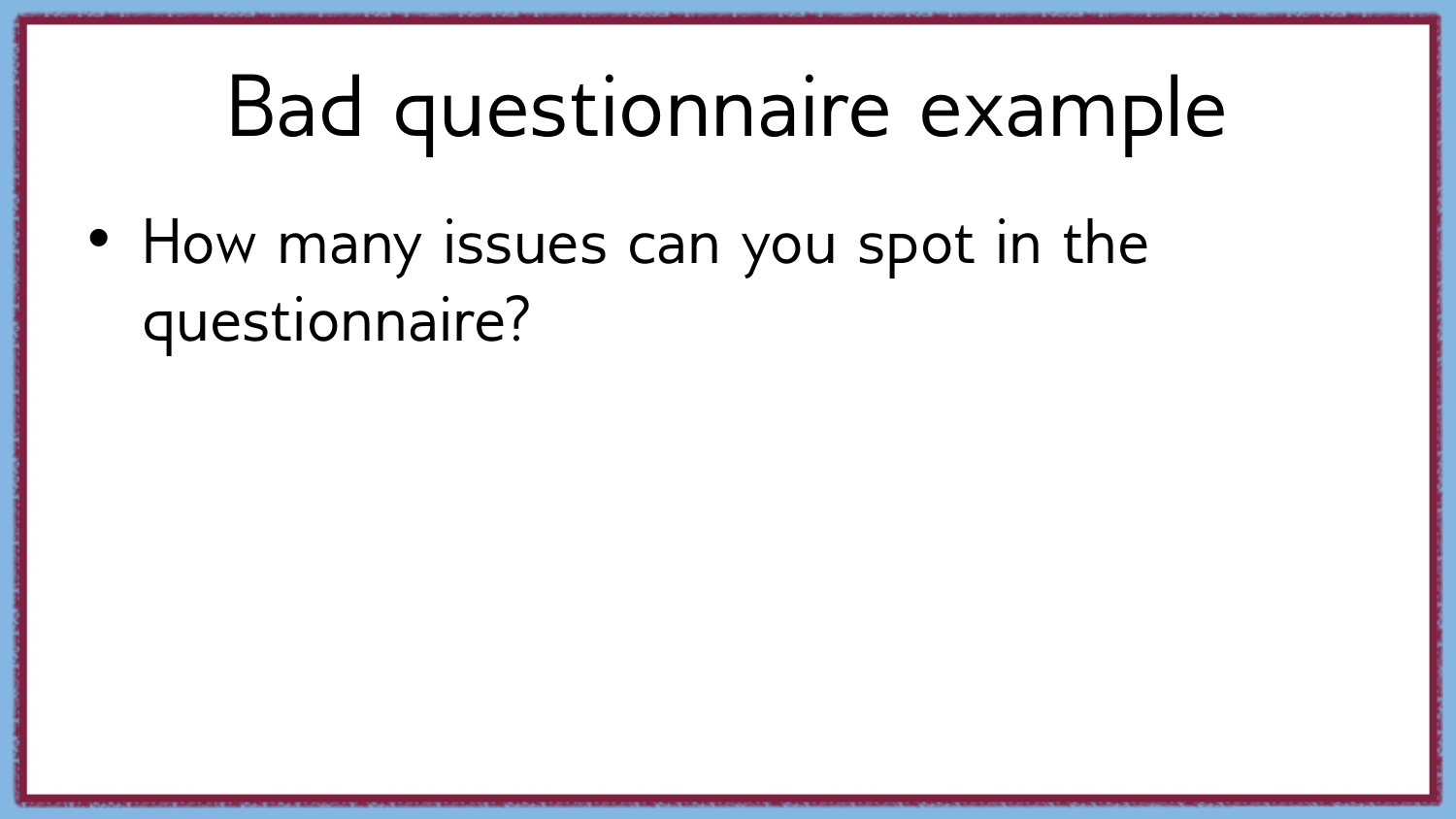

# Bad questionnaire example
How many issues can you spot in the questionnaire?